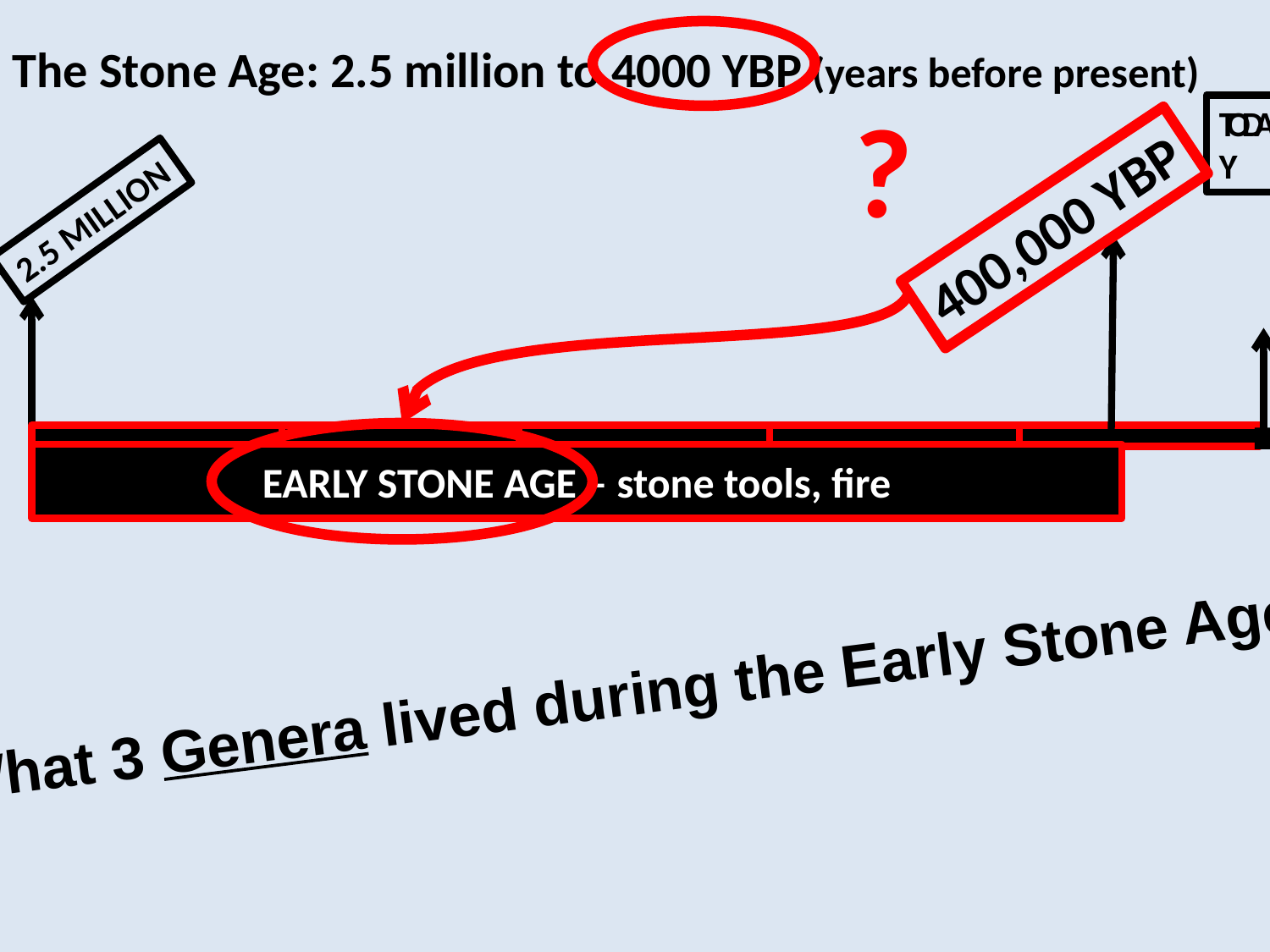

?
The Stone Age: 2.5 million to 4000 YBP (years before present)
TODAY
400,000 YBP
EARLY STONE AGE – stone tools, fire
400,000 YBP
2.5 MILLION

What 3 Genera lived during the Early Stone Age?